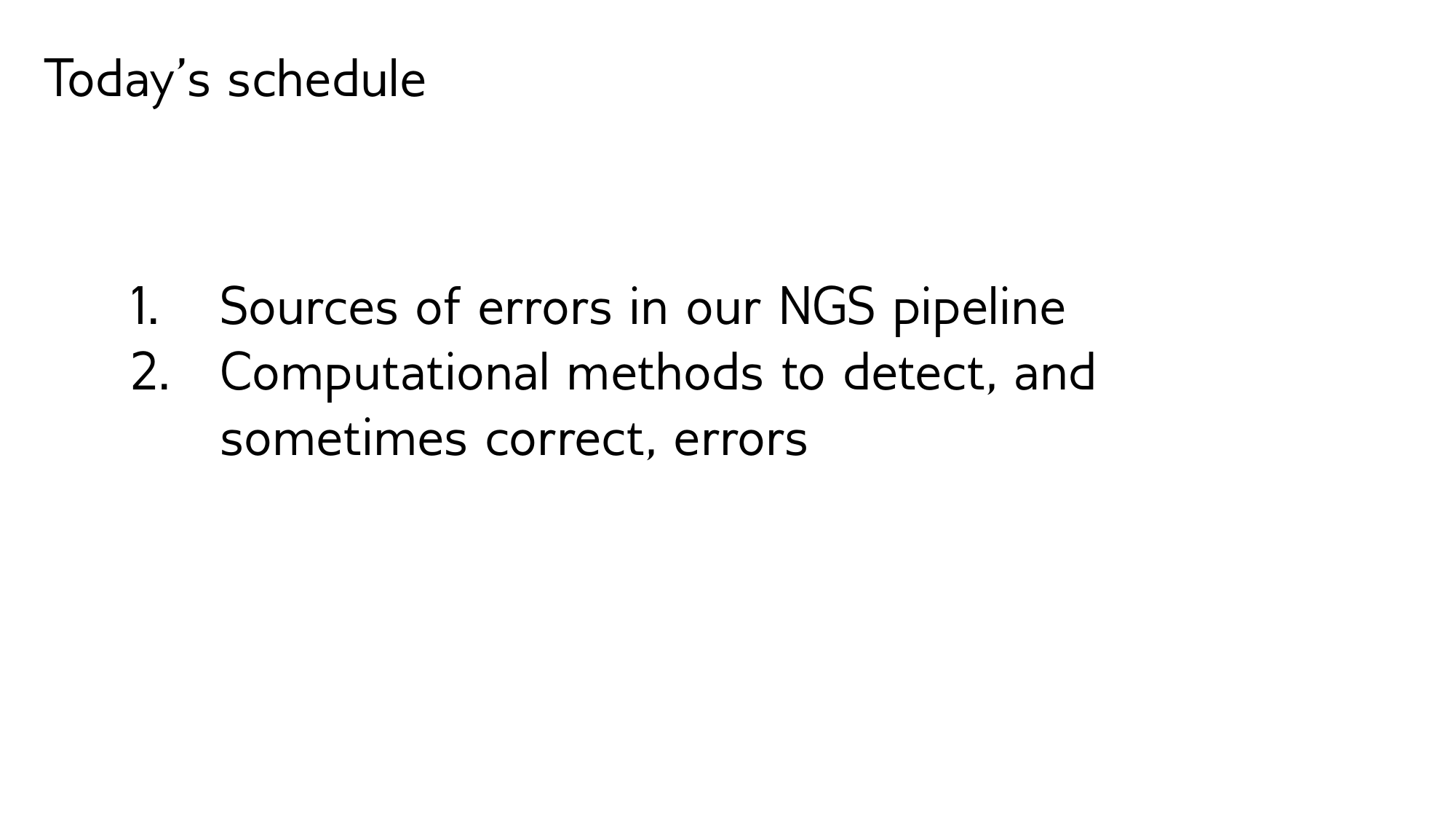

# Today’s schedule

Sources of errors in our NGS pipeline
Computational methods to detect, and sometimes correct, errors